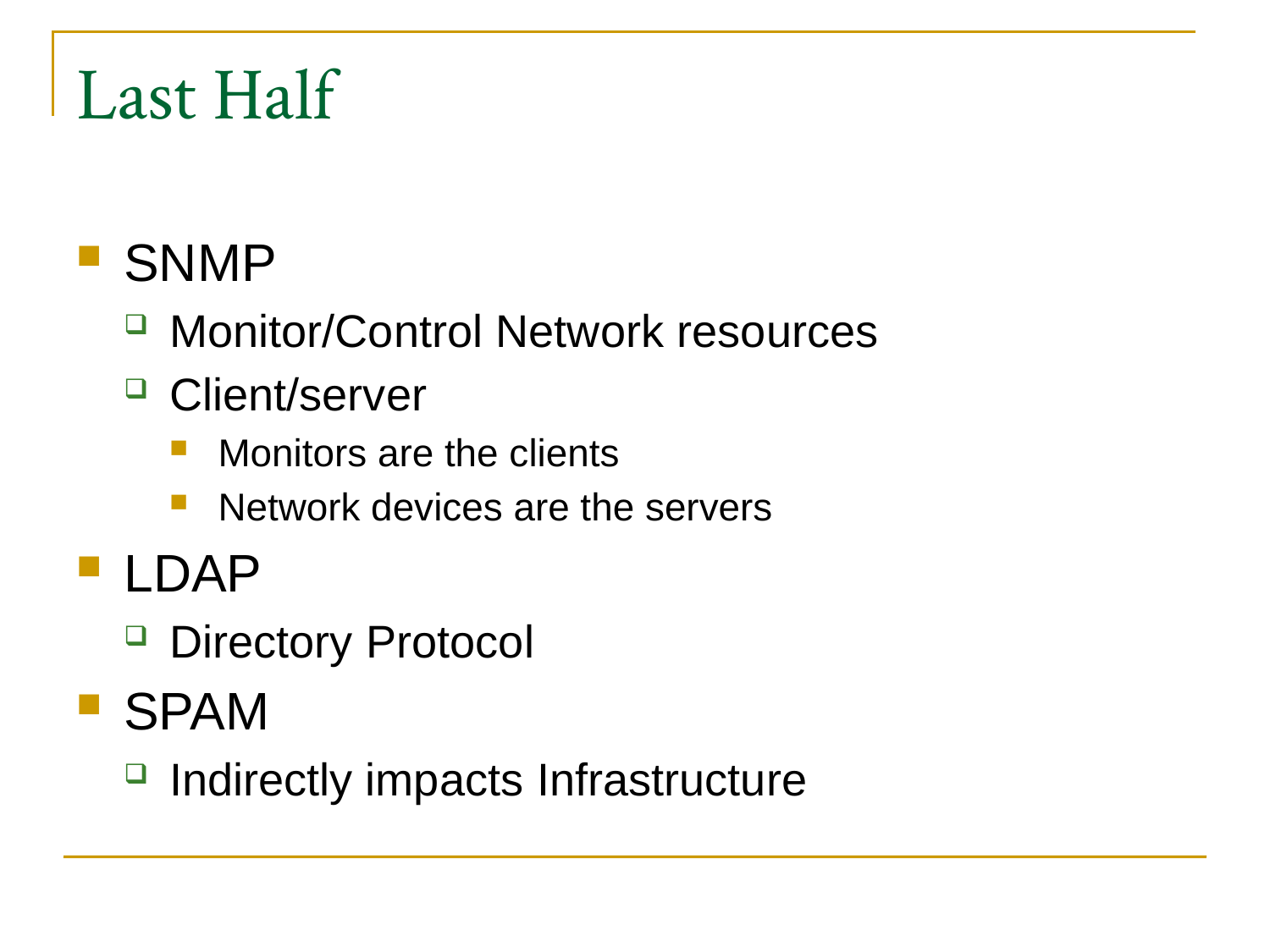

# Last Half
SNMP
Monitor/Control Network resources
Client/server
Monitors are the clients
Network devices are the servers
LDAP
Directory Protocol
SPAM
Indirectly impacts Infrastructure